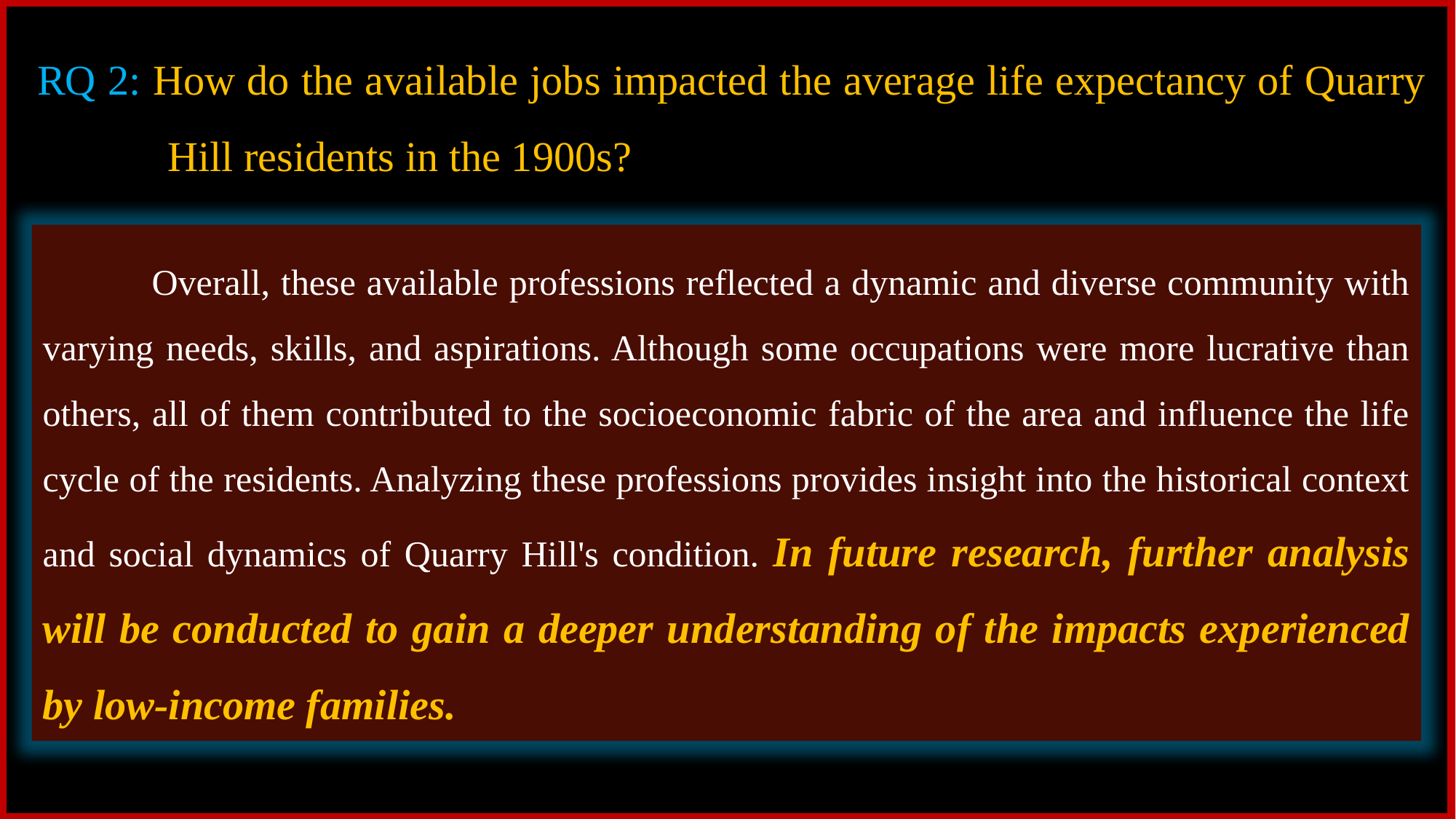

RQ 2: How do the available jobs impacted the average life expectancy of Quarry 	  Hill residents in the 1900s?
	Overall, these available professions reflected a dynamic and diverse community with varying needs, skills, and aspirations. Although some occupations were more lucrative than others, all of them contributed to the socioeconomic fabric of the area and influence the life cycle of the residents. Analyzing these professions provides insight into the historical context and social dynamics of Quarry Hill's condition. In future research, further analysis will be conducted to gain a deeper understanding of the impacts experienced by low-income families.